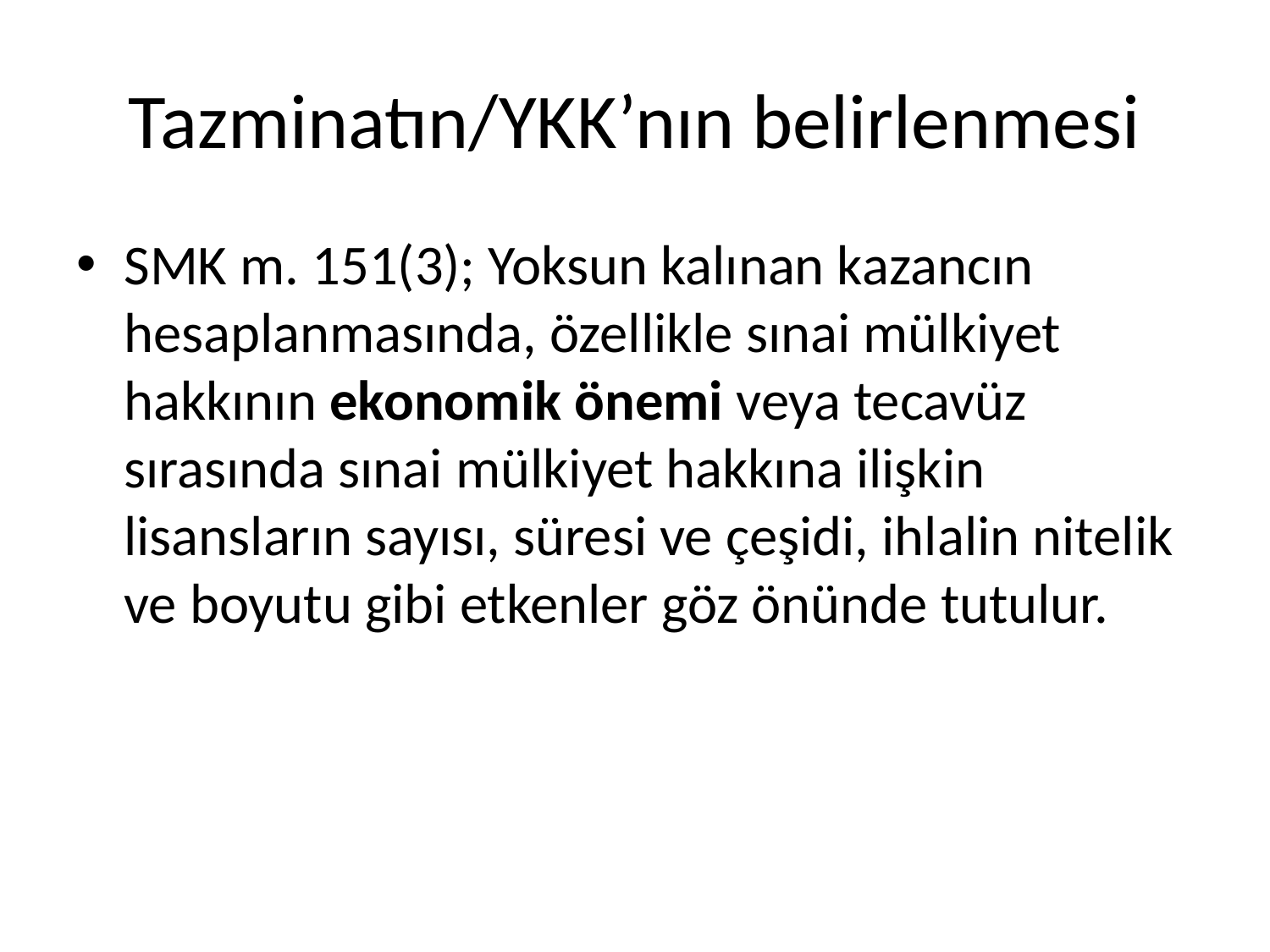

# Tazminatın/YKK’nın belirlenmesi
SMK m. 151(3); Yoksun kalınan kazancın hesaplanmasında, özellikle sınai mülkiyet hakkının ekonomik önemi veya tecavüz sırasında sınai mülkiyet hakkına ilişkin lisansların sayısı, süresi ve çeşidi, ihlalin nitelik ve boyutu gibi etkenler göz önünde tutulur.